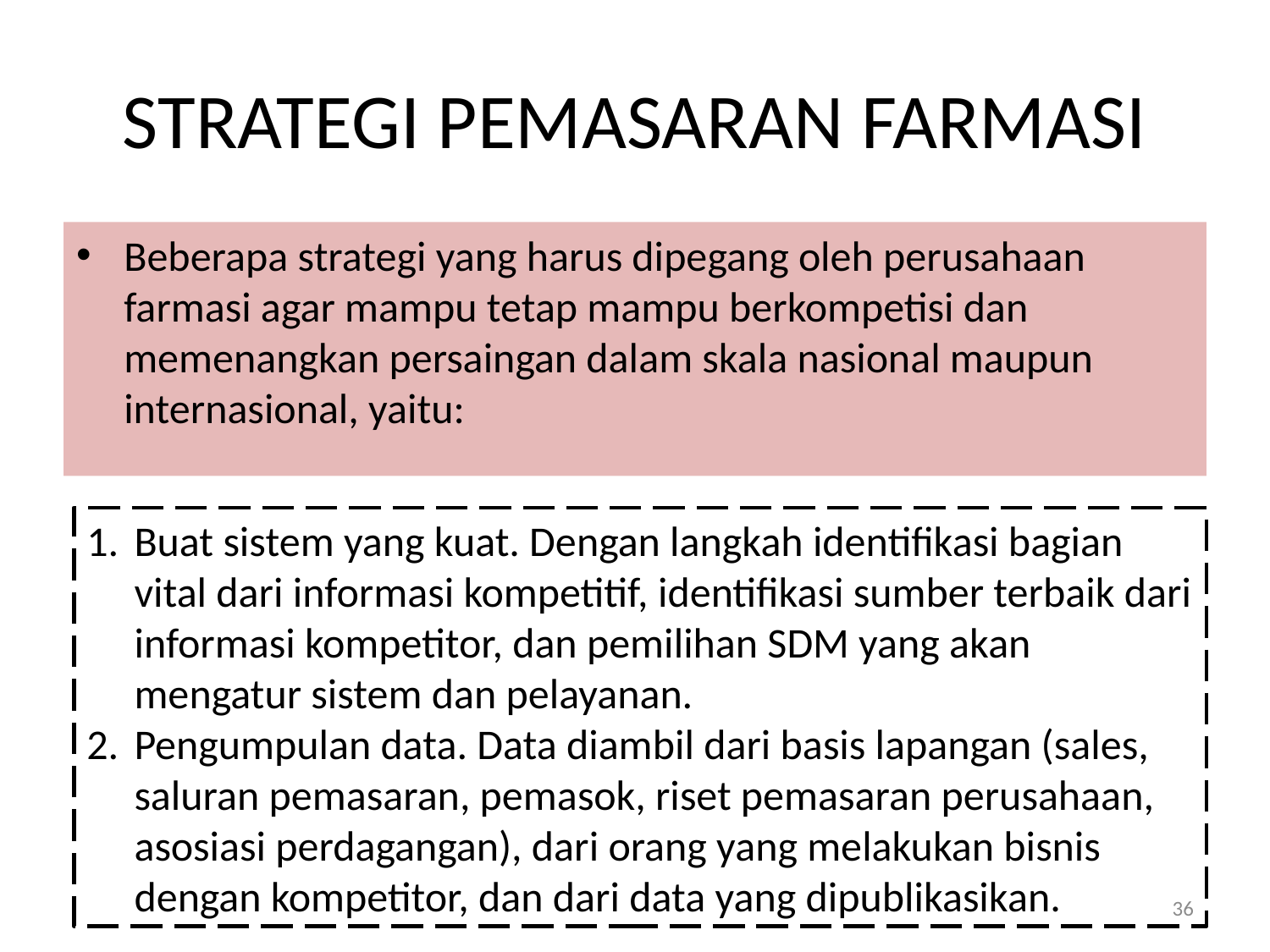

# STRATEGI PEMASARAN FARMASI
Beberapa strategi yang harus dipegang oleh perusahaan farmasi agar mampu tetap mampu berkompetisi dan memenangkan persaingan dalam skala nasional maupun internasional, yaitu:
Buat sistem yang kuat. Dengan langkah identifikasi bagian vital dari informasi kompetitif, identifikasi sumber terbaik dari informasi kompetitor, dan pemilihan SDM yang akan mengatur sistem dan pelayanan.
Pengumpulan data. Data diambil dari basis lapangan (sales, saluran pemasaran, pemasok, riset pemasaran perusahaan, asosiasi perdagangan), dari orang yang melakukan bisnis dengan kompetitor, dan dari data yang dipublikasikan.
36